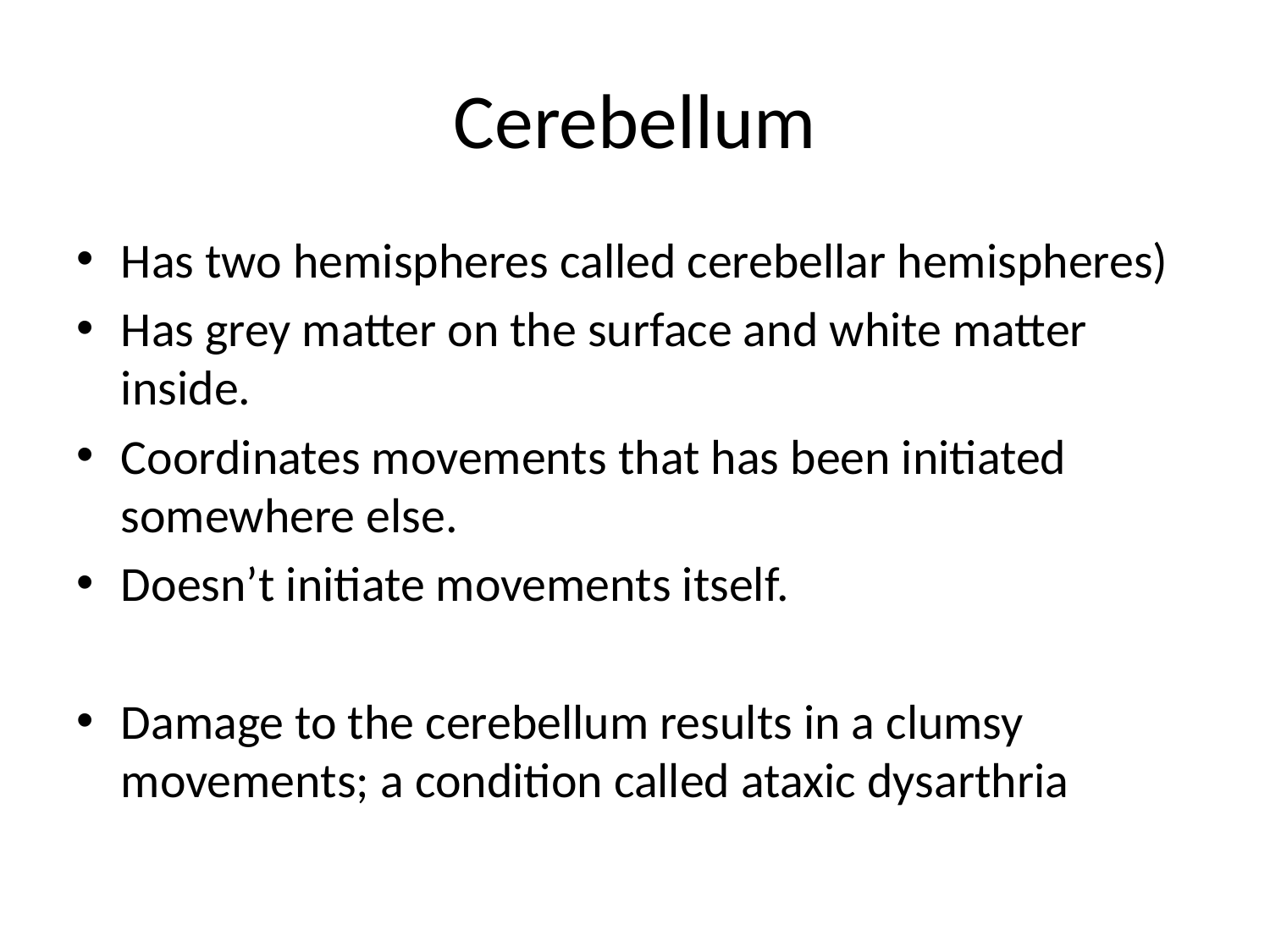

# Cerebellum
Has two hemispheres called cerebellar hemispheres)
Has grey matter on the surface and white matter inside.
Coordinates movements that has been initiated somewhere else.
Doesn’t initiate movements itself.

Damage to the cerebellum results in a clumsy movements; a condition called ataxic dysarthria